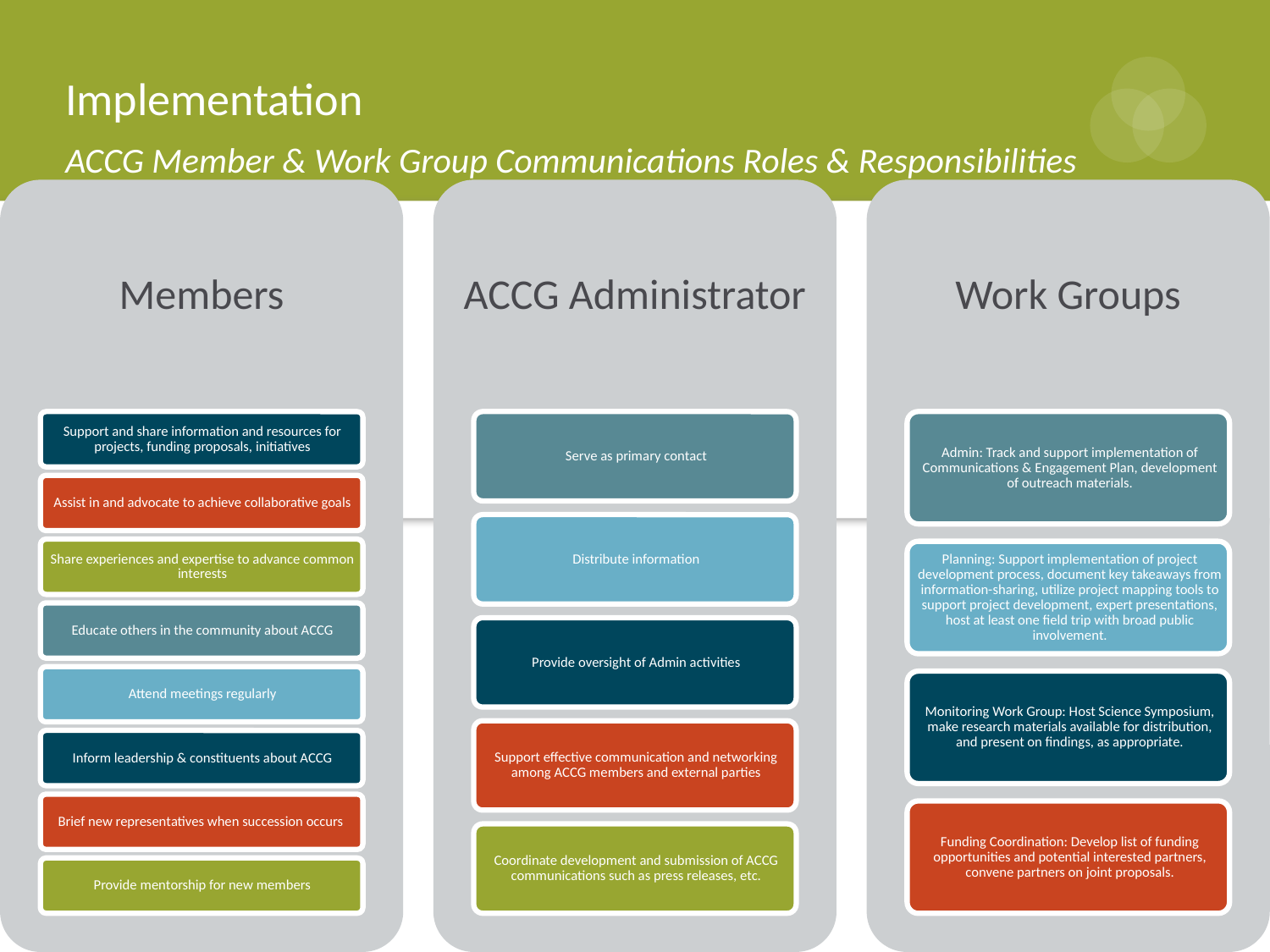

# Implementation
ACCG Member & Work Group Communications Roles & Responsibilities
Members
Support and share information and resources for projects, funding proposals, initiatives
Assist in and advocate to achieve collaborative goals
Share experiences and expertise to advance common interests
Educate others in the community about ACCG
Attend meetings regularly
Inform leadership & constituents about ACCG
Brief new representatives when succession occurs
Provide mentorship for new members
ACCG Administrator
Serve as primary contact
Distribute information
Provide oversight of Admin activities
Support effective communication and networking among ACCG members and external parties
Coordinate development and submission of ACCG communications such as press releases, etc.
Work Groups
Admin: Track and support implementation of Communications & Engagement Plan, development of outreach materials.
Planning: Support implementation of project development process, document key takeaways from information-sharing, utilize project mapping tools to support project development, expert presentations, host at least one field trip with broad public involvement.
Monitoring Work Group: Host Science Symposium, make research materials available for distribution, and present on findings, as appropriate.
Funding Coordination: Develop list of funding opportunities and potential interested partners, convene partners on joint proposals.
1.